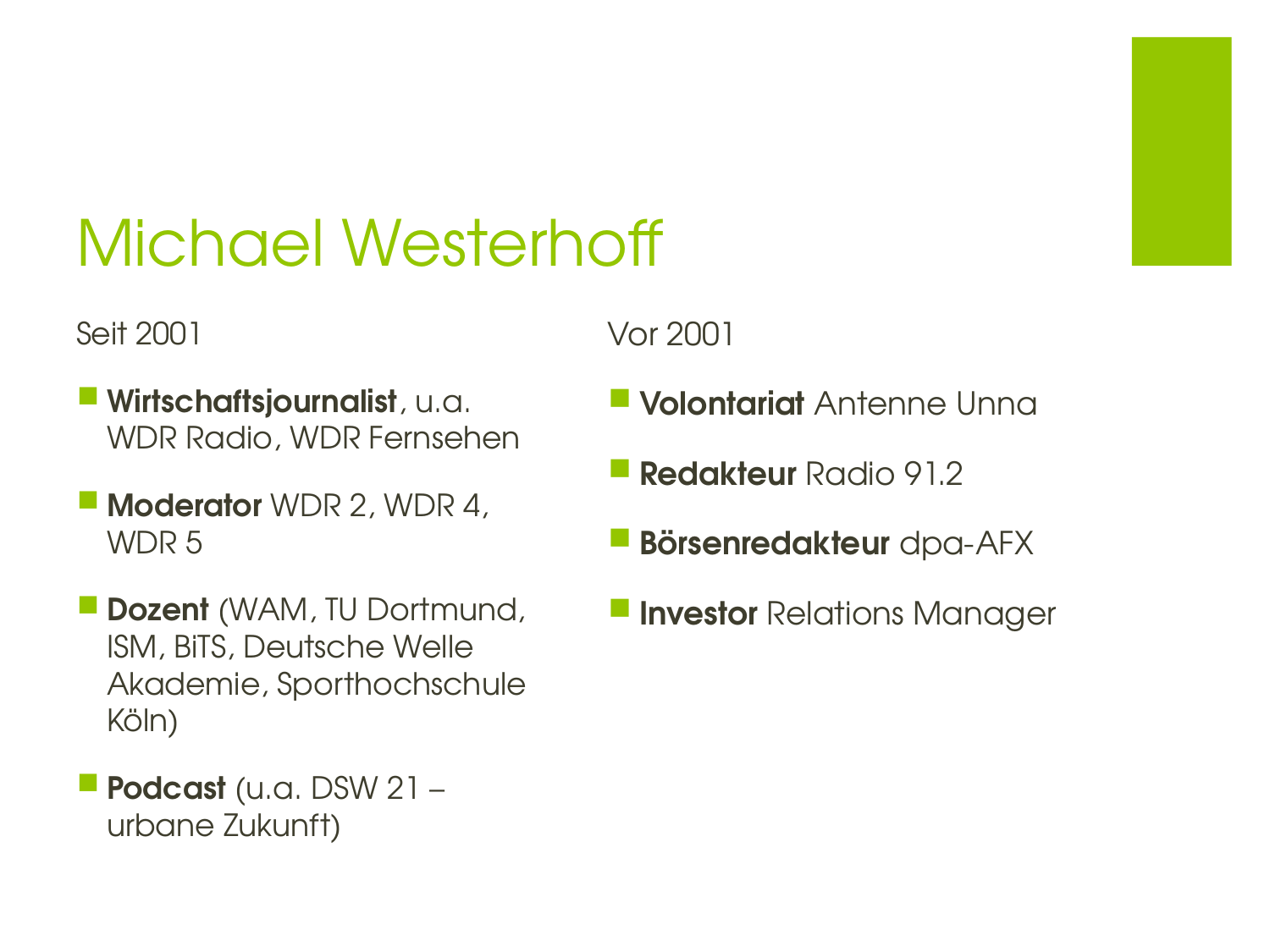

# Michael Westerhoff
Seit 2001
Wirtschaftsjournalist, u.a. WDR Radio, WDR Fernsehen
Moderator WDR 2, WDR 4, WDR 5
Dozent (WAM, TU Dortmund, ISM, BiTS, Deutsche Welle Akademie, Sporthochschule Köln)
Podcast (u.a. DSW 21 – urbane Zukunft)
Vor 2001
Volontariat Antenne Unna
Redakteur Radio 91.2
Börsenredakteur dpa-AFX
Investor Relations Manager